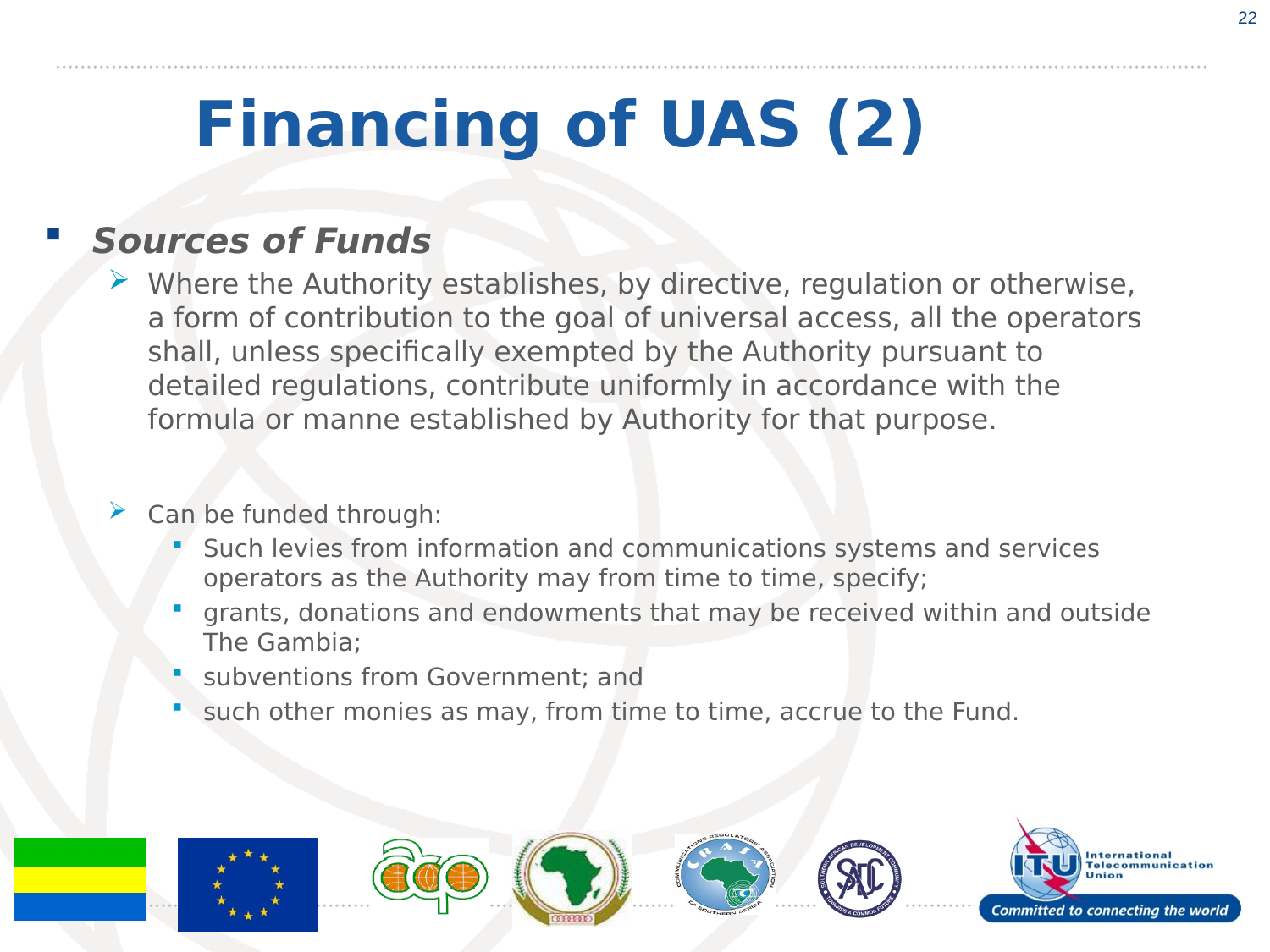

22
# Financing of UAS (2)
Sources of Funds
Where the Authority establishes, by directive, regulation or otherwise, a form of contribution to the goal of universal access, all the operators shall, unless specifically exempted by the Authority pursuant to detailed regulations, contribute uniformly in accordance with the formula or manne established by Authority for that purpose.

Can be funded through:
Such levies from information and communications systems and services operators as the Authority may from time to time, specify;
grants, donations and endowments that may be received within and outside The Gambia;
subventions from Government; and
such other monies as may, from time to time, accrue to the Fund.